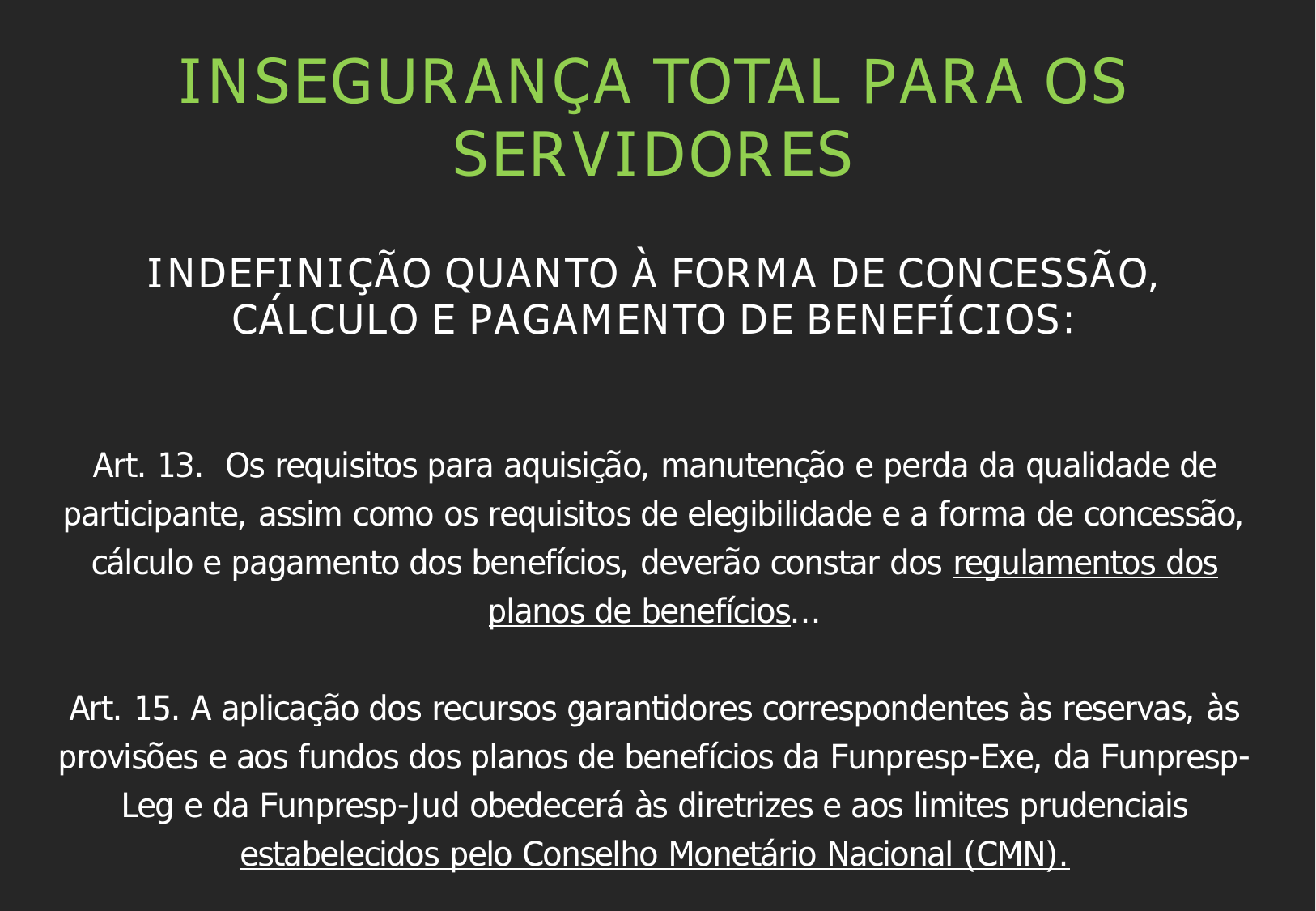

INSEGURANÇA TOTAL PARA OS SERVIDORES

INDEFINIÇÃO QUANTO À FORMA DE CONCESSÃO, CÁLCULO E PAGAMENTO DE BENEFÍCIOS:

Art. 13.  Os requisitos para aquisição, manutenção e perda da qualidade de participante, assim como os requisitos de elegibilidade e a forma de concessão, cálculo e pagamento dos benefícios, deverão constar dos regulamentos dos planos de benefícios...

Art. 15. A aplicação dos recursos garantidores correspondentes às reservas, às provisões e aos fundos dos planos de benefícios da Funpresp-Exe, da Funpresp-Leg e da Funpresp-Jud obedecerá às diretrizes e aos limites prudenciais estabelecidos pelo Conselho Monetário Nacional (CMN).